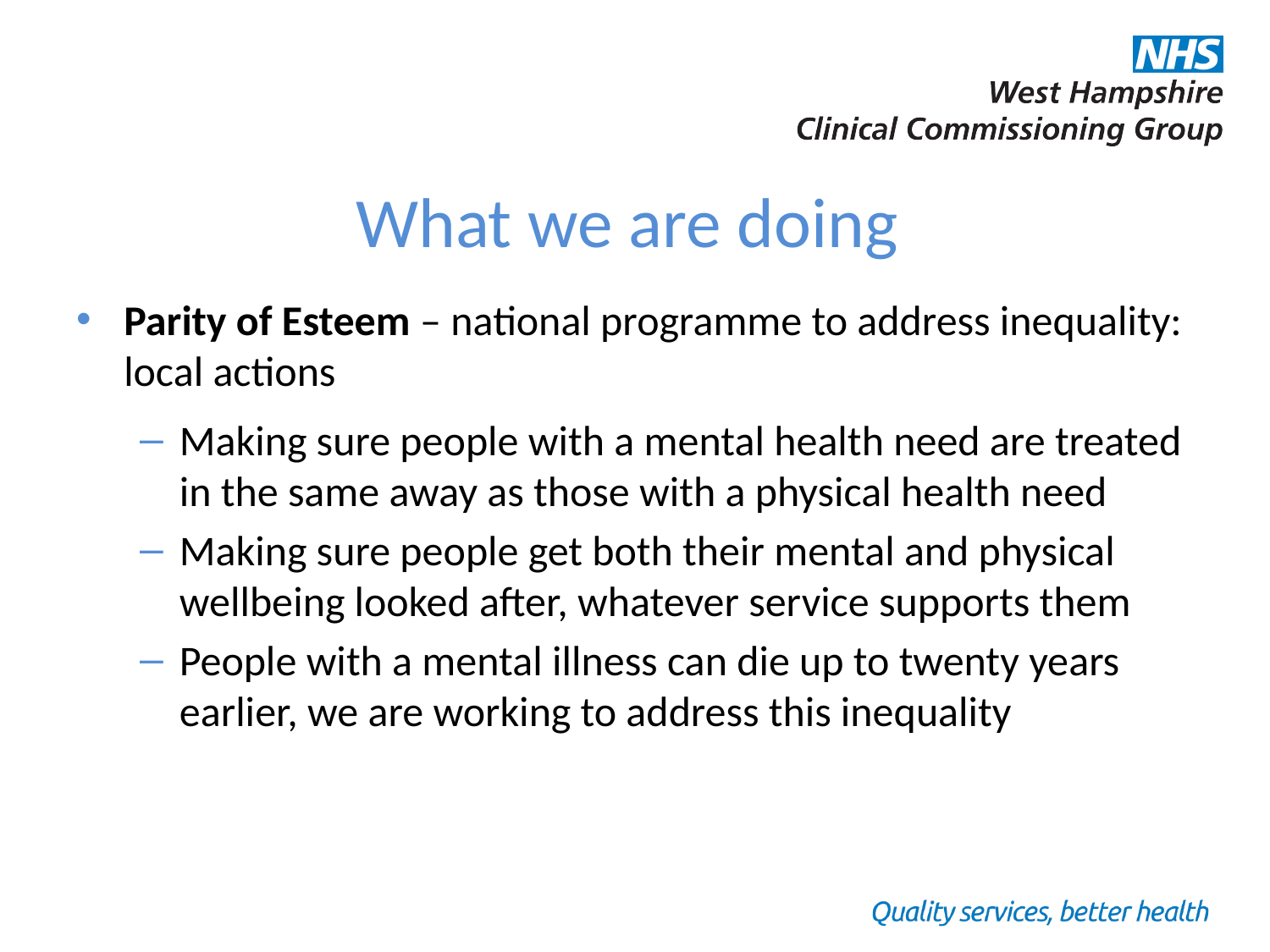

# What we are doing
Parity of Esteem – national programme to address inequality: local actions
Making sure people with a mental health need are treated in the same away as those with a physical health need
Making sure people get both their mental and physical wellbeing looked after, whatever service supports them
People with a mental illness can die up to twenty years earlier, we are working to address this inequality